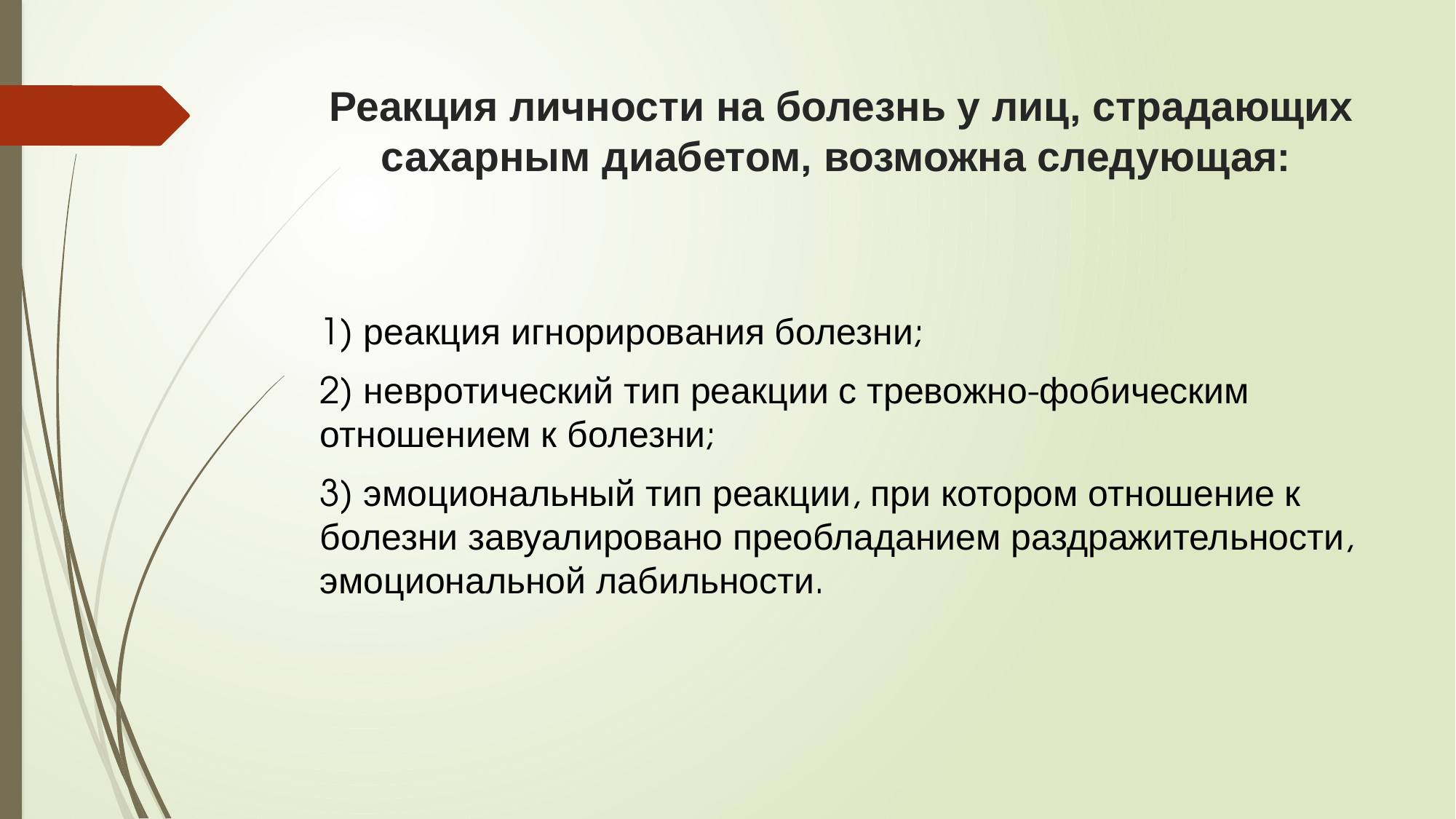

# Реакция личности на болезнь у лиц, страдающих сахарным диабетом, возможна следующая:

1) реакция игнорирования болезни;
2) невротический тип реакции с тревожно-фобическим отношением к болезни;
3) эмоциональный тип реакции, при котором отношение к болезни завуалировано преобладанием раздражительности, эмоциональной лабильности.